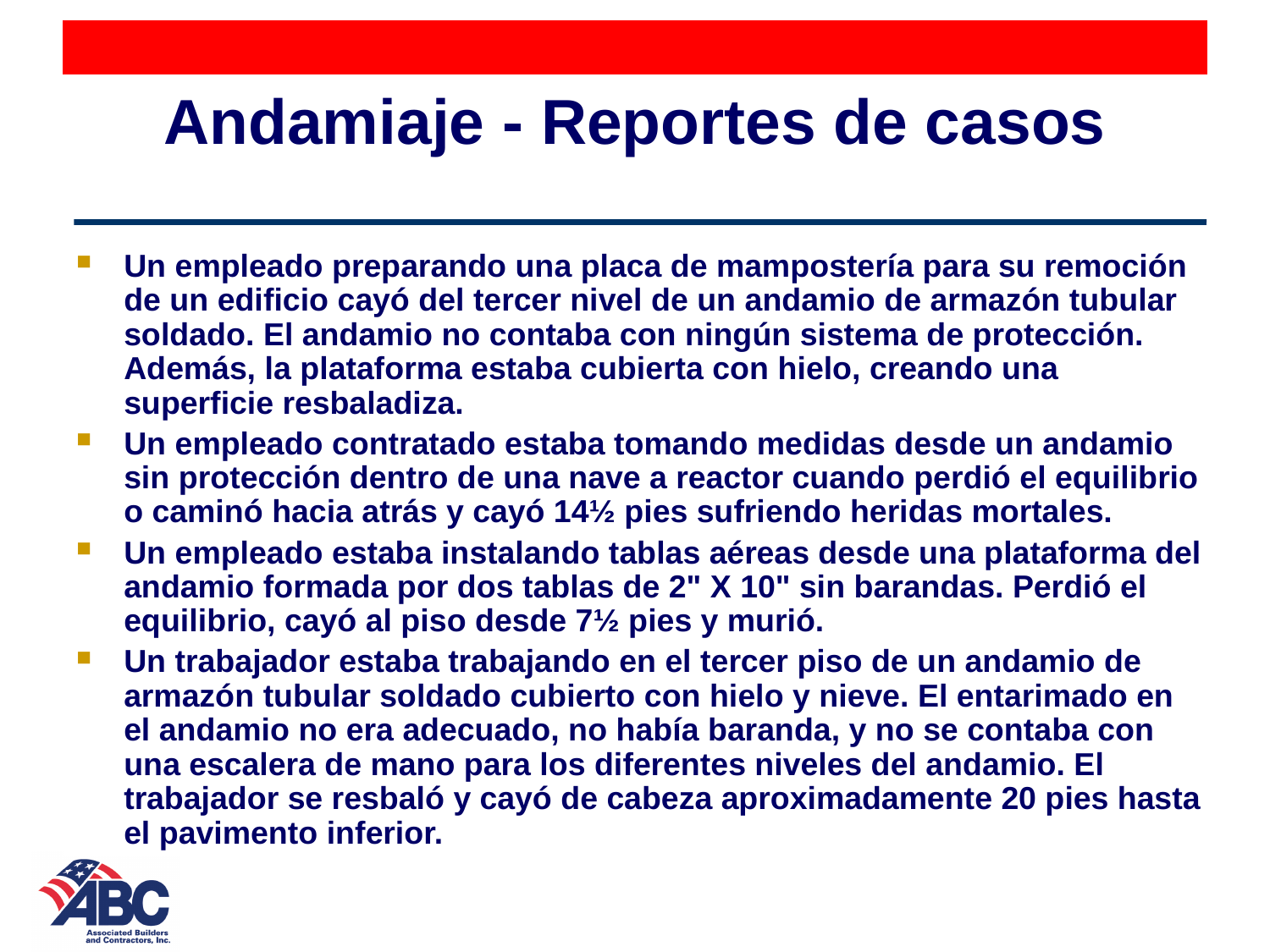

# Andamiaje - Reportes de casos
Un empleado preparando una placa de mampostería para su remoción de un edificio cayó del tercer nivel de un andamio de armazón tubular soldado. El andamio no contaba con ningún sistema de protección. Además, la plataforma estaba cubierta con hielo, creando una superficie resbaladiza.
Un empleado contratado estaba tomando medidas desde un andamio sin protección dentro de una nave a reactor cuando perdió el equilibrio o caminó hacia atrás y cayó 14½ pies sufriendo heridas mortales.
Un empleado estaba instalando tablas aéreas desde una plataforma del andamio formada por dos tablas de 2" X 10" sin barandas. Perdió el equilibrio, cayó al piso desde 7½ pies y murió.
Un trabajador estaba trabajando en el tercer piso de un andamio de armazón tubular soldado cubierto con hielo y nieve. El entarimado en el andamio no era adecuado, no había baranda, y no se contaba con una escalera de mano para los diferentes niveles del andamio. El trabajador se resbaló y cayó de cabeza aproximadamente 20 pies hasta el pavimento inferior.